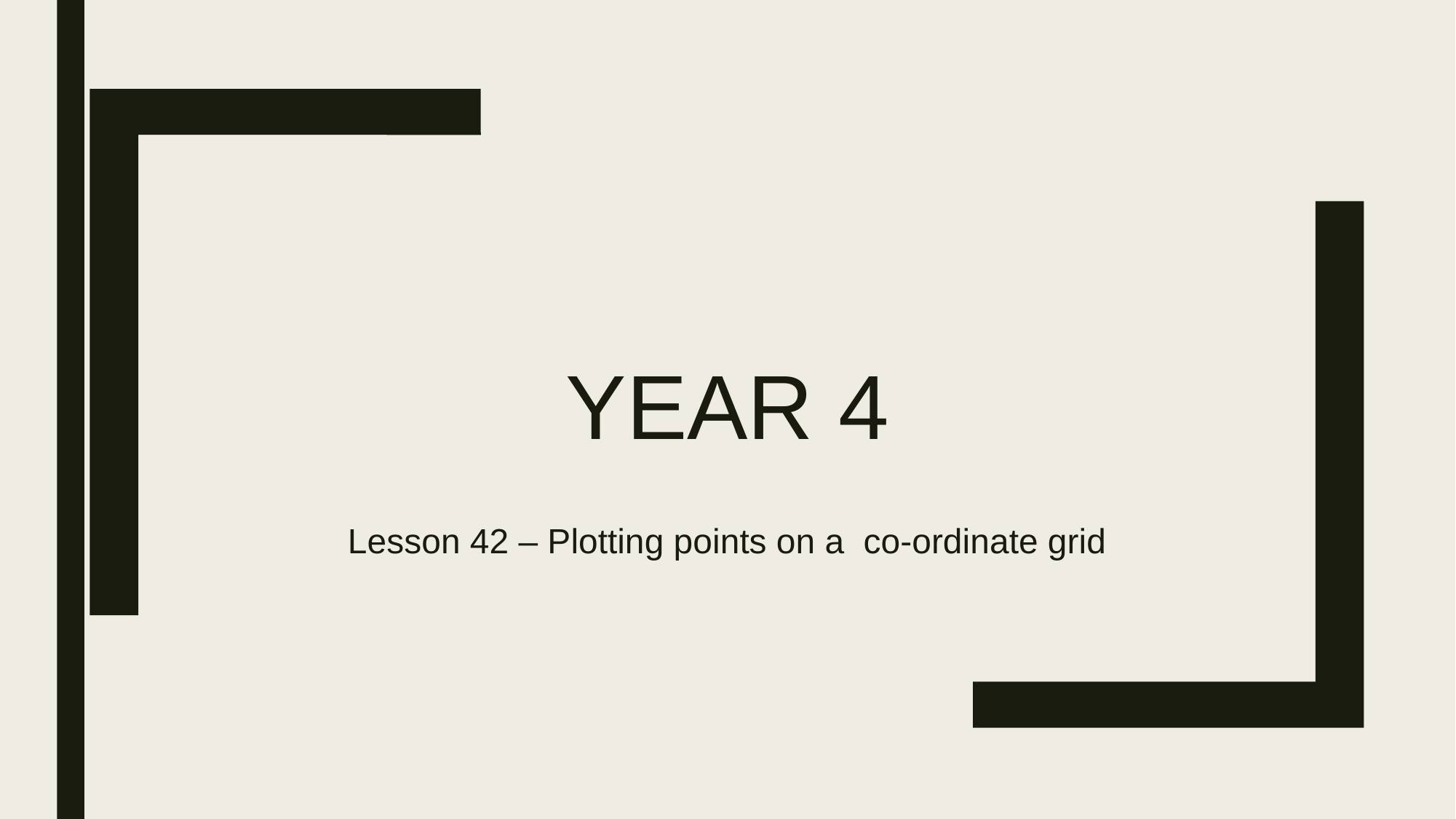

# Year 4
Lesson 42 – Plotting points on a  co-ordinate grid